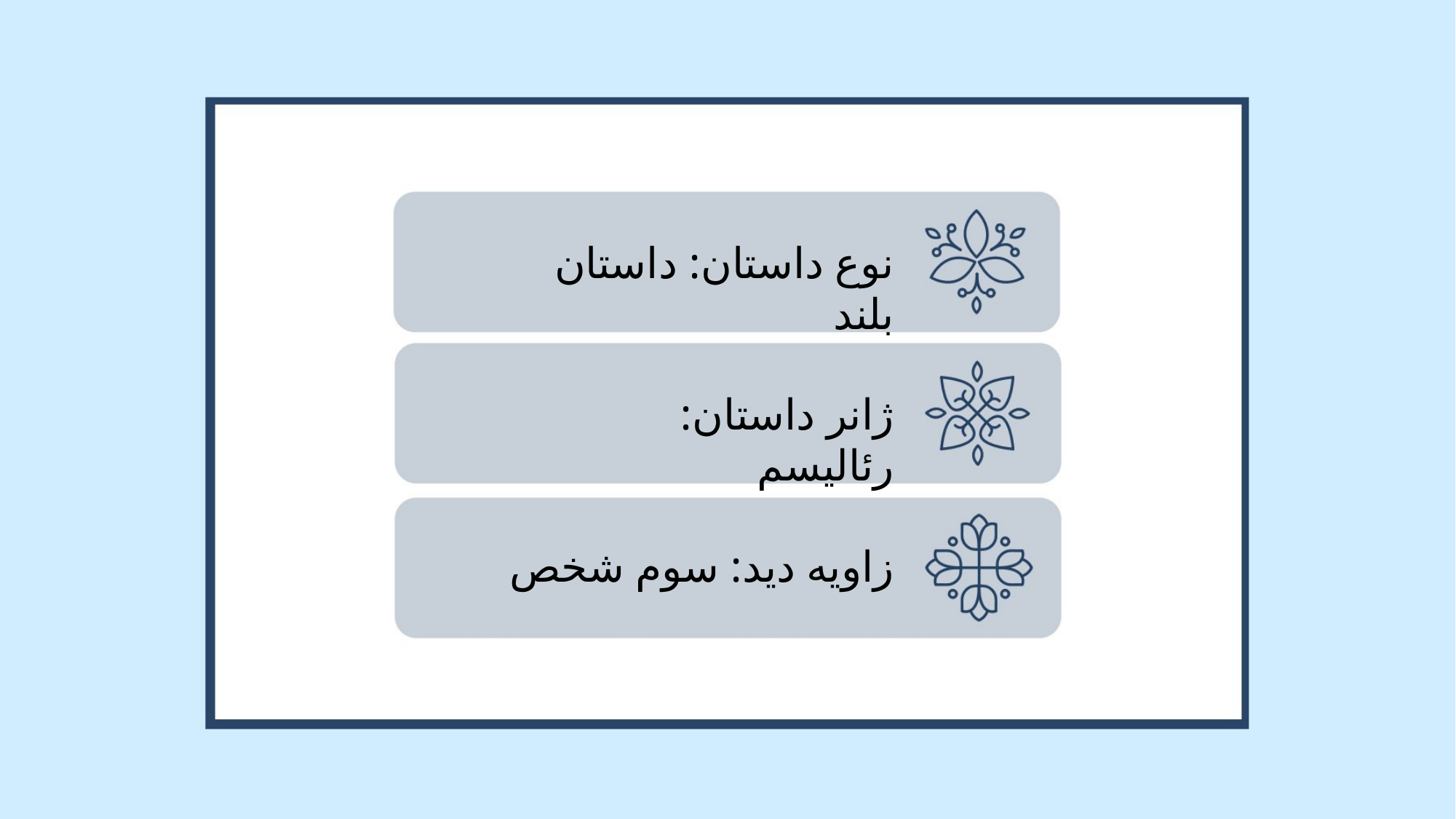

نوع داستان: داستان بلند
ژانر داستان: رئالیسم
زاویه دید: سوم شخص